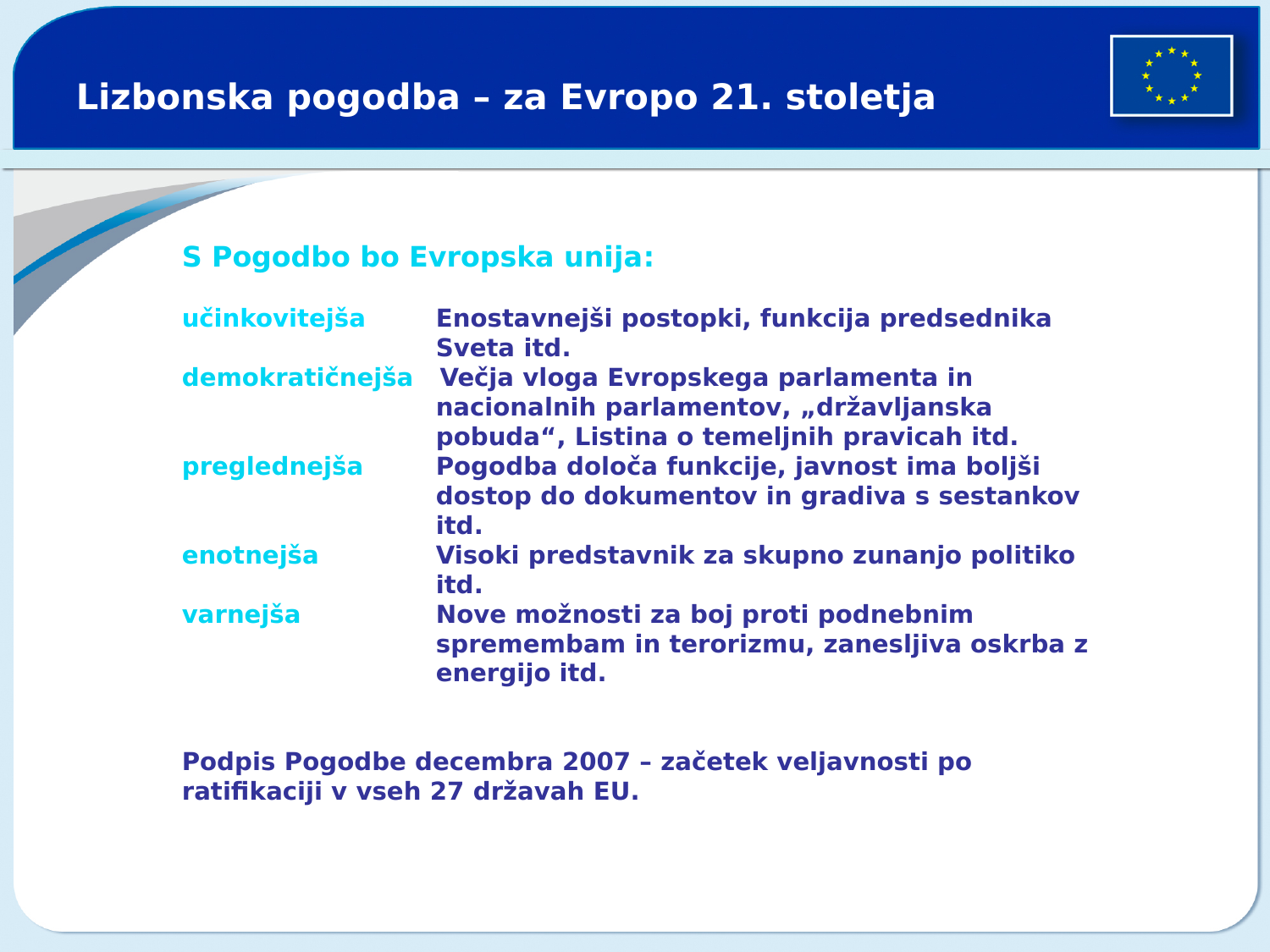

Lizbonska pogodba – za Evropo 21. stoletja
S Pogodbo bo Evropska unija:

učinkovitejša 	Enostavnejši postopki, funkcija predsednika 			Sveta itd.
demokratičnejša   Večja vloga Evropskega parlamenta in 			nacionalnih parlamentov, „državljanska 			pobuda“, Listina o temeljnih pravicah itd.
preglednejša 	Pogodba določa funkcije, javnost ima boljši 			dostop do dokumentov in gradiva s sestankov 		itd.
enotnejša 	Visoki predstavnik za skupno zunanjo politiko 		itd.
varnejša		Nove možnosti za boj proti podnebnim 			spremembam in terorizmu, zanesljiva oskrba z 		energijo itd.

Podpis Pogodbe decembra 2007 – začetek veljavnosti po ratifikaciji v vseh 27 državah EU.